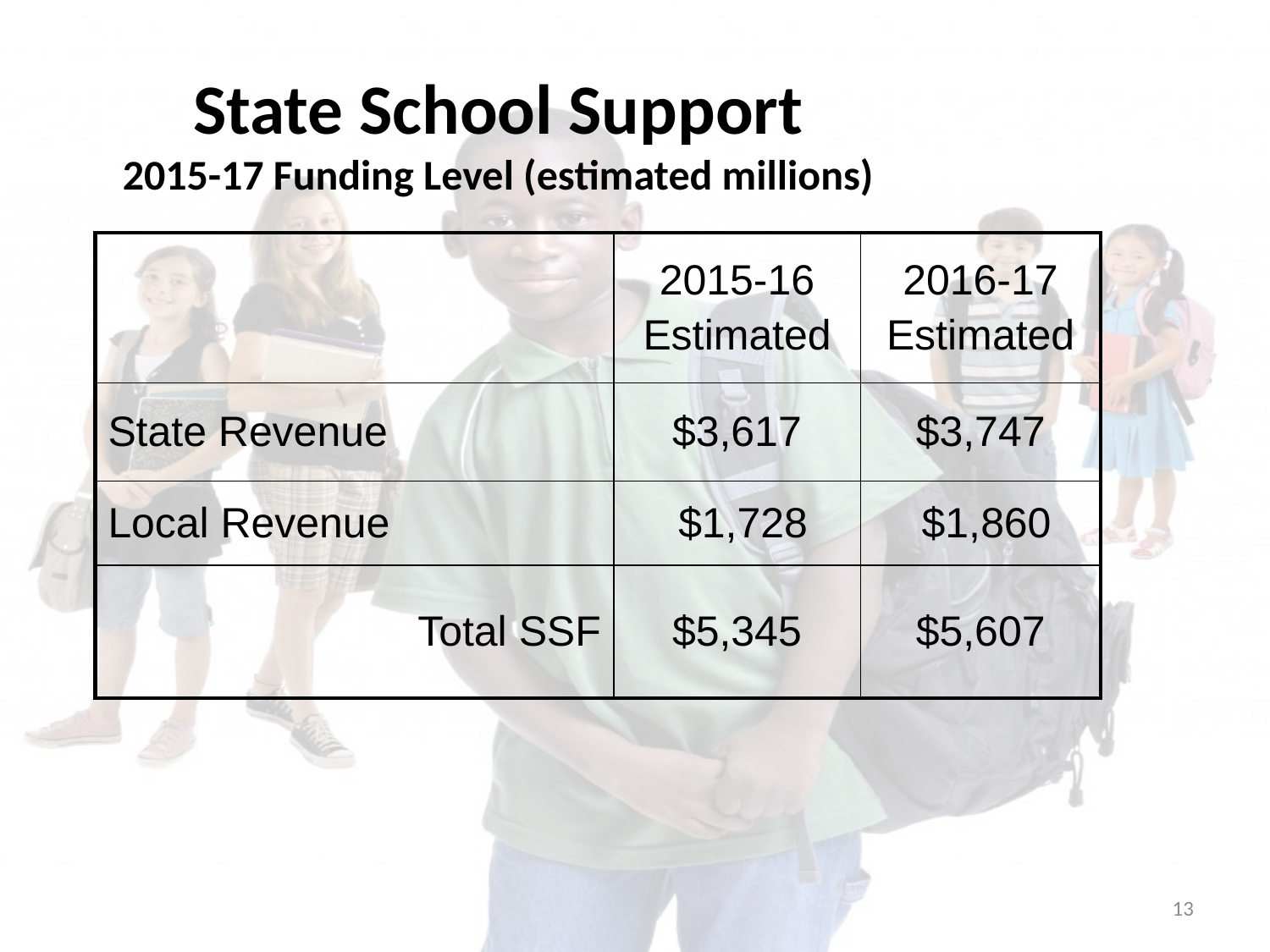

# State School Support 2015-17 Funding Level (estimated millions)
|  | 2015-16 Estimated | 2016-17 Estimated |
| --- | --- | --- |
| State Revenue | $3,617 | $3,747 |
| Local Revenue | $1,728 | $1,860 |
| Total SSF | $5,345 | $5,607 |
13